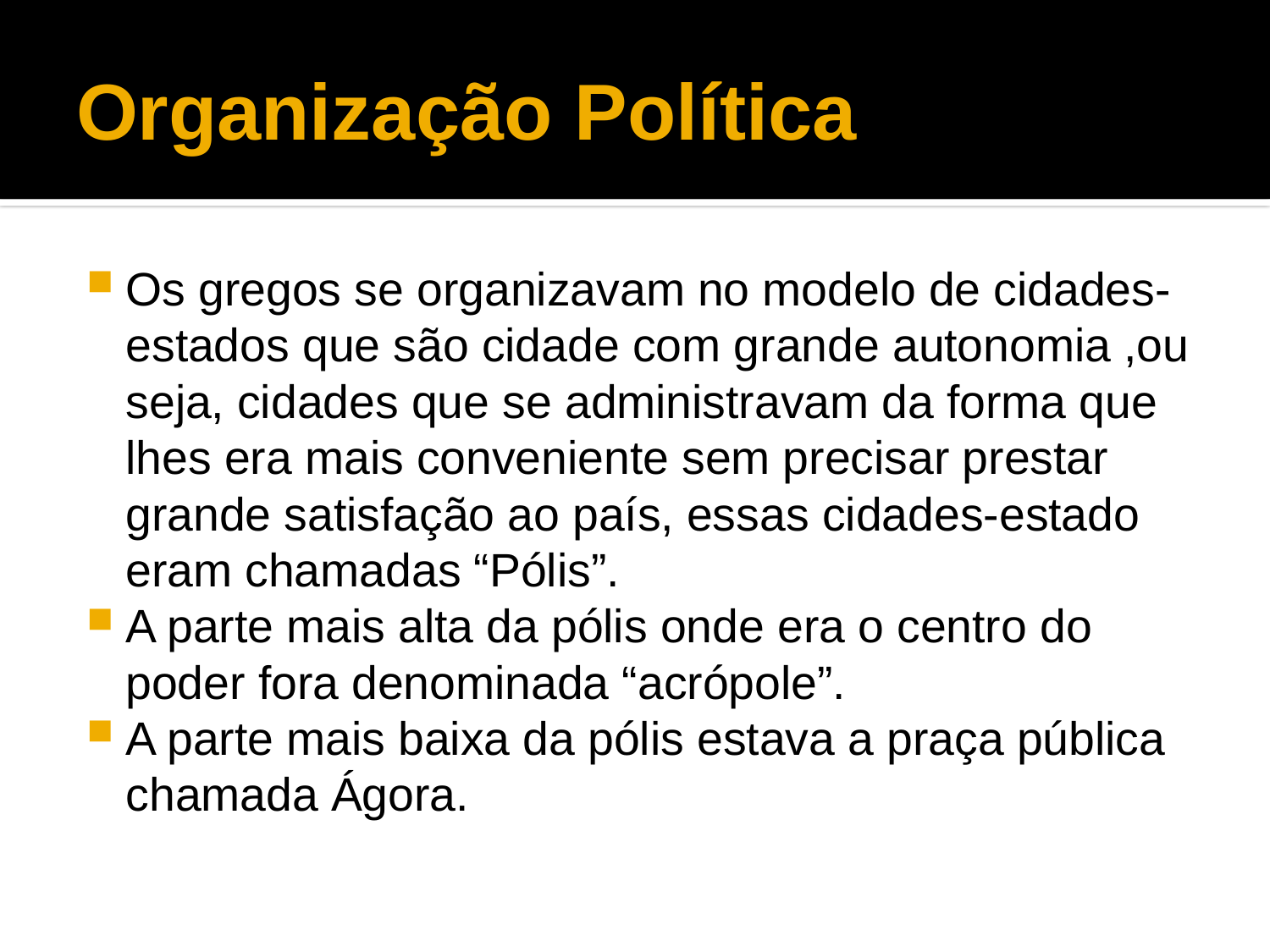

# Organização Política
Os gregos se organizavam no modelo de cidades-estados que são cidade com grande autonomia ,ou seja, cidades que se administravam da forma que lhes era mais conveniente sem precisar prestar grande satisfação ao país, essas cidades-estado eram chamadas “Pólis”.
A parte mais alta da pólis onde era o centro do poder fora denominada “acrópole”.
A parte mais baixa da pólis estava a praça pública chamada Ágora.